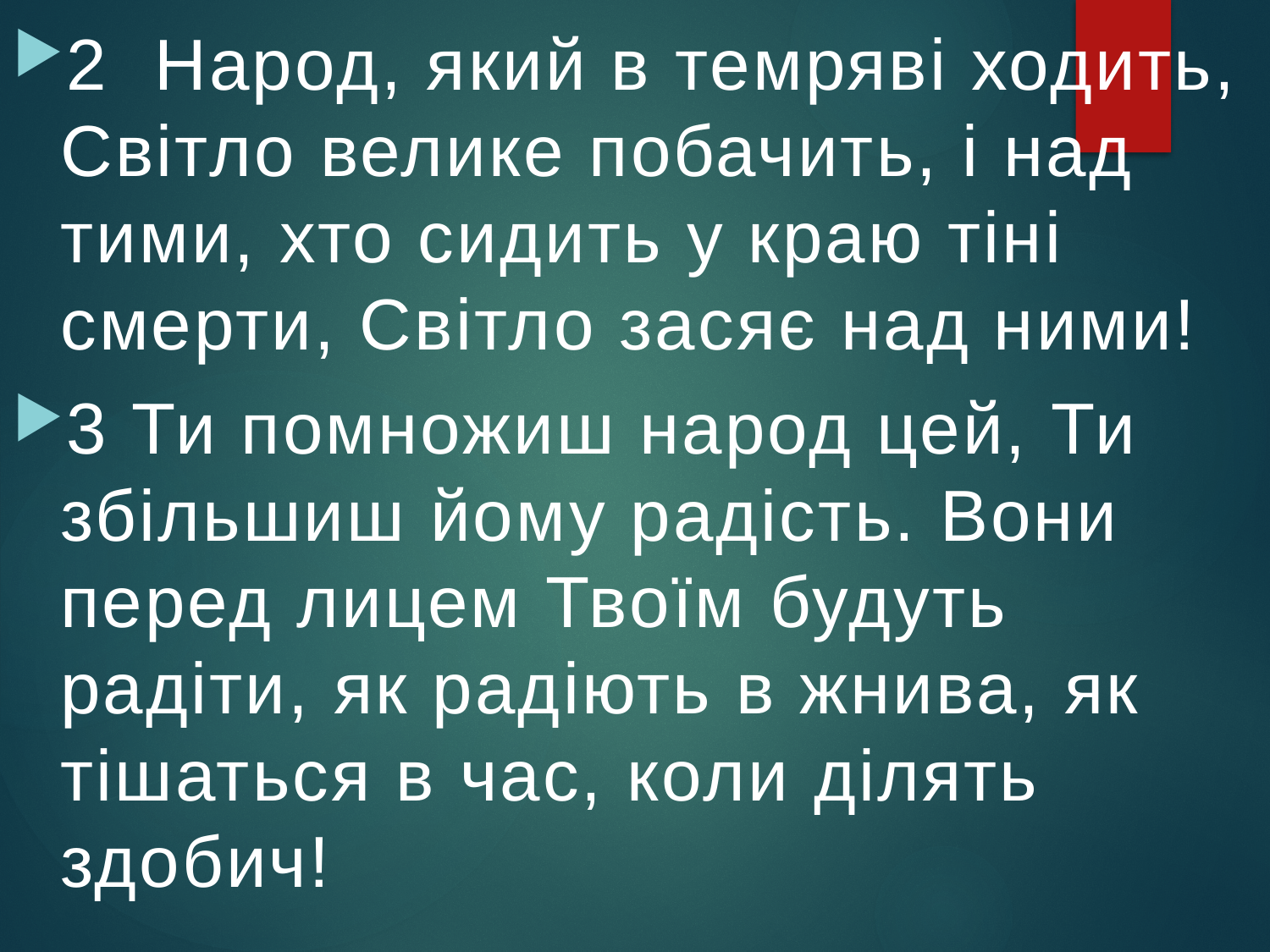

2  Народ, який в темряві ходить, Світло велике побачить, і над тими, хто сидить у краю тіні смерти, Світло засяє над ними!
3 Ти помножиш народ цей, Ти збільшиш йому радість. Вони перед лицем Твоїм будуть радіти, як радіють в жнива, як тішаться в час, коли ділять здобич!